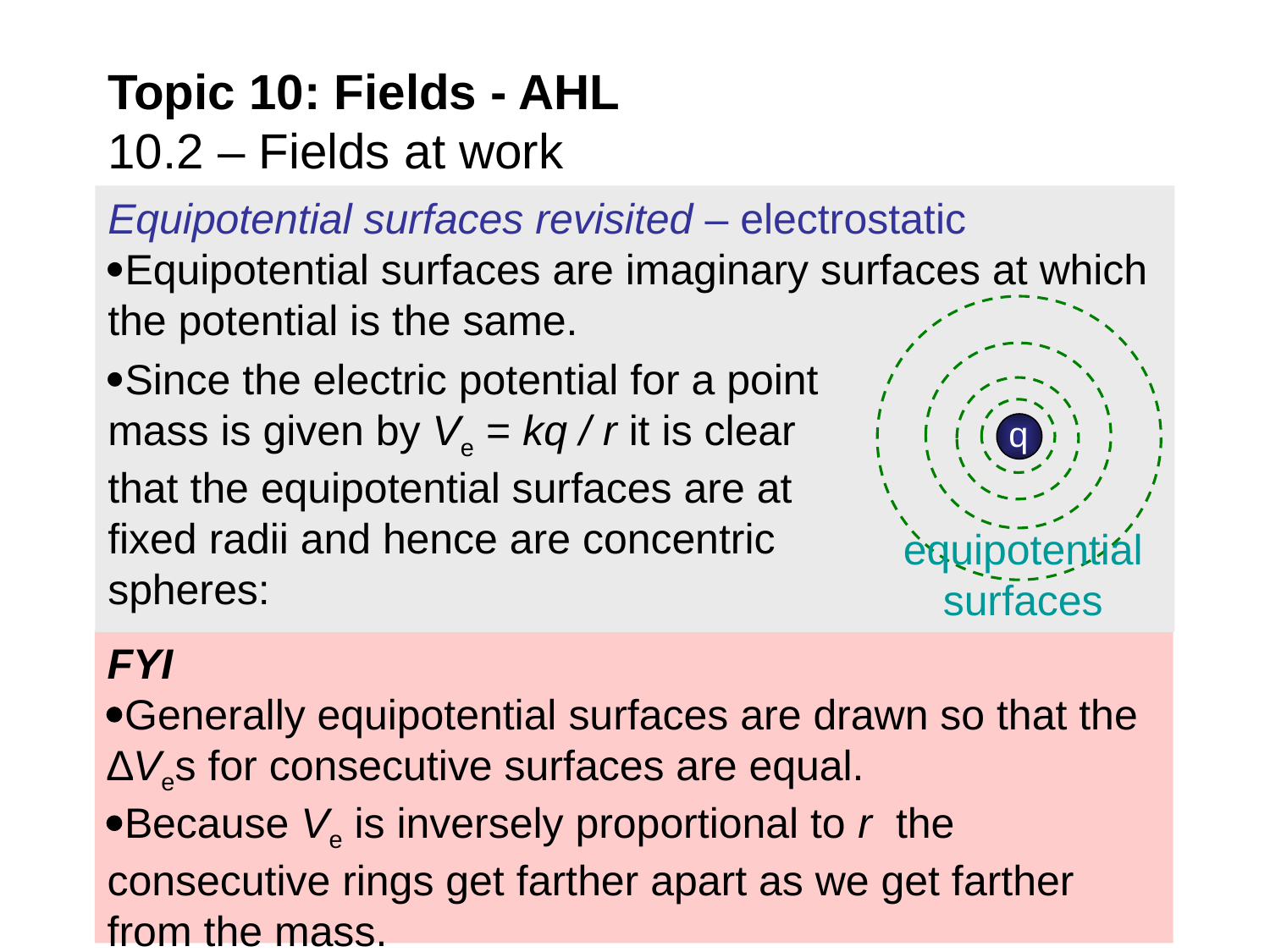

Topic 10: Fields - AHL
10.2 – Fields at work
Equipotential surfaces revisited – electrostatic
•Equipotential surfaces are imaginary surfaces at which the potential is the same.
•Since the electric potential for a point                         mass is given by Ve = kq / r it is clear                               that the equipotential surfaces are at                              fixed radii and hence are concentric                            spheres:

q

equipotential surfaces
FYI
•Generally equipotential surfaces are drawn so that the ∆Ves for consecutive surfaces are equal.
•Because Ve is inversely proportional to r  the consecutive rings get farther apart as we get farther from the mass.